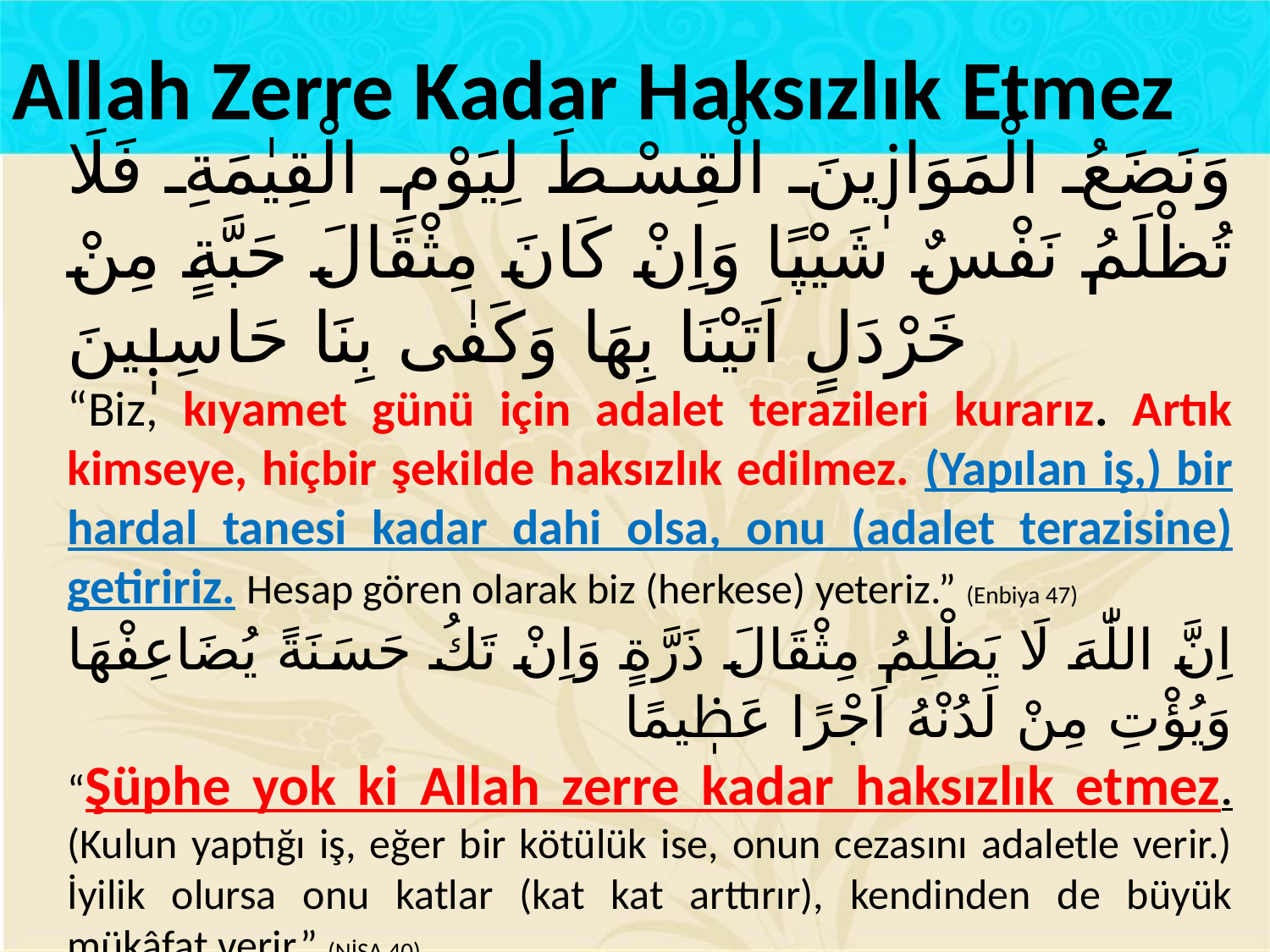

Allah Zerre Kadar Haksızlık Etmez
وَنَضَعُ الْمَوَازٖينَ الْقِسْطَ لِيَوْمِ الْقِيٰمَةِ فَلَا تُظْلَمُ نَفْسٌ شَيْپًا وَاِنْ كَانَ مِثْقَالَ حَبَّةٍ مِنْ خَرْدَلٍ اَتَيْنَا بِهَا وَكَفٰى بِنَا حَاسِبٖينَ
“Biz, kıyamet günü için adalet terazileri kurarız. Artık kimseye, hiçbir şekilde haksızlık edilmez. (Yapılan iş,) bir hardal tanesi kadar dahi olsa, onu (adalet terazisine) getiririz. Hesap gören olarak biz (herkese) yeteriz.” (Enbiya 47)
اِنَّ اللّٰهَ لَا يَظْلِمُ مِثْقَالَ ذَرَّةٍ وَاِنْ تَكُ حَسَنَةً يُضَاعِفْهَا وَيُؤْتِ مِنْ لَدُنْهُ اَجْرًا عَظٖيمًا
“Şüphe yok ki Allah zerre kadar haksızlık etmez. (Kulun yaptığı iş, eğer bir kötülük ise, onun cezasını adaletle verir.) İyilik olursa onu katlar (kat kat arttırır), kendinden de büyük mükâfat verir.” (NİSA 40)